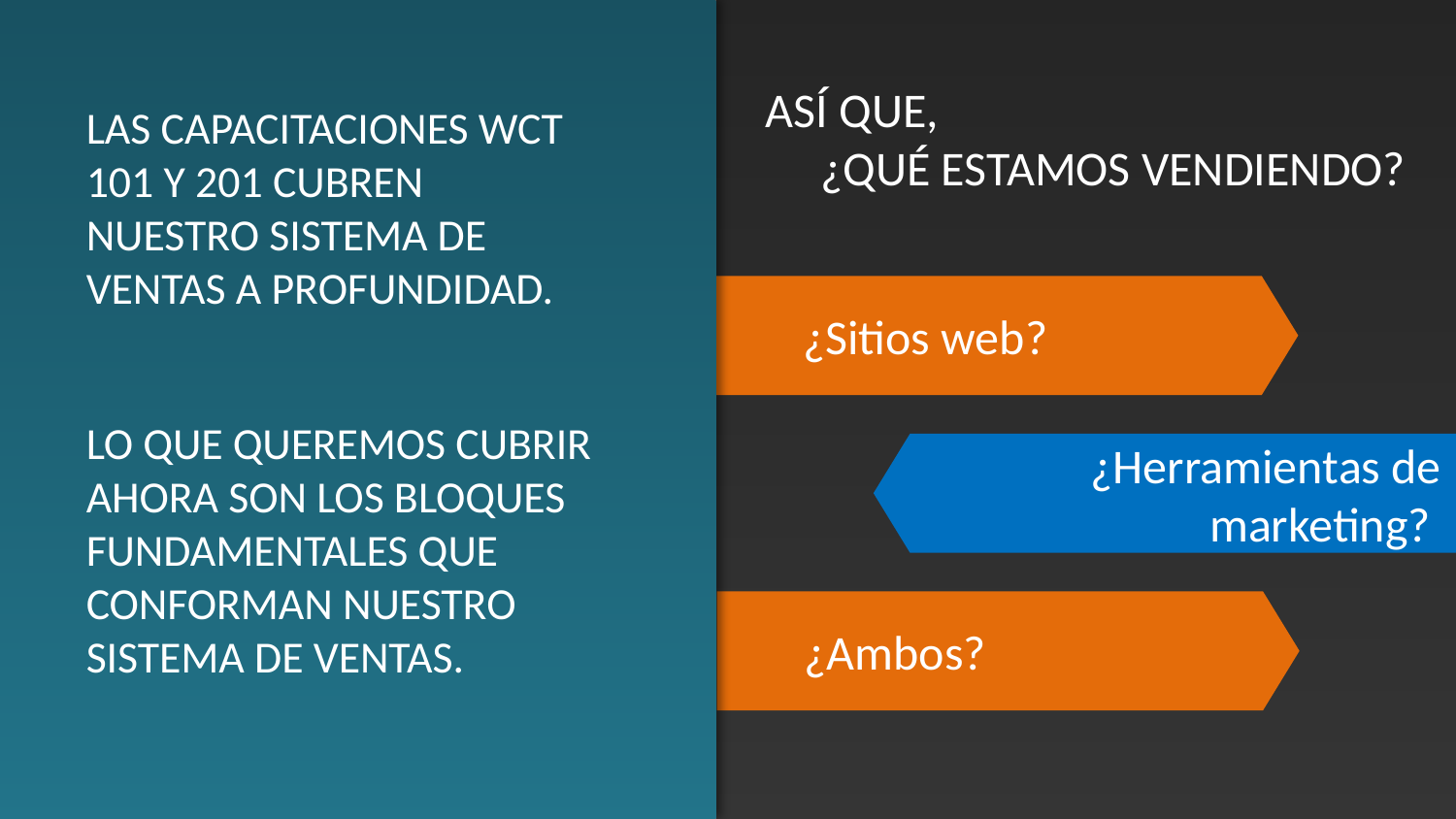

ASÍ QUE,
     ¿QUÉ ESTAMOS VENDIENDO?
LAS CAPACITACIONES WCT 101 Y 201 CUBREN NUESTRO SISTEMA DE VENTAS A PROFUNDIDAD.

LO QUE QUEREMOS CUBRIR AHORA SON LOS BLOQUES FUNDAMENTALES QUE CONFORMAN NUESTRO SISTEMA DE VENTAS.
¿Sitios web?
¿Herramientas de marketing?
¿Ambos?